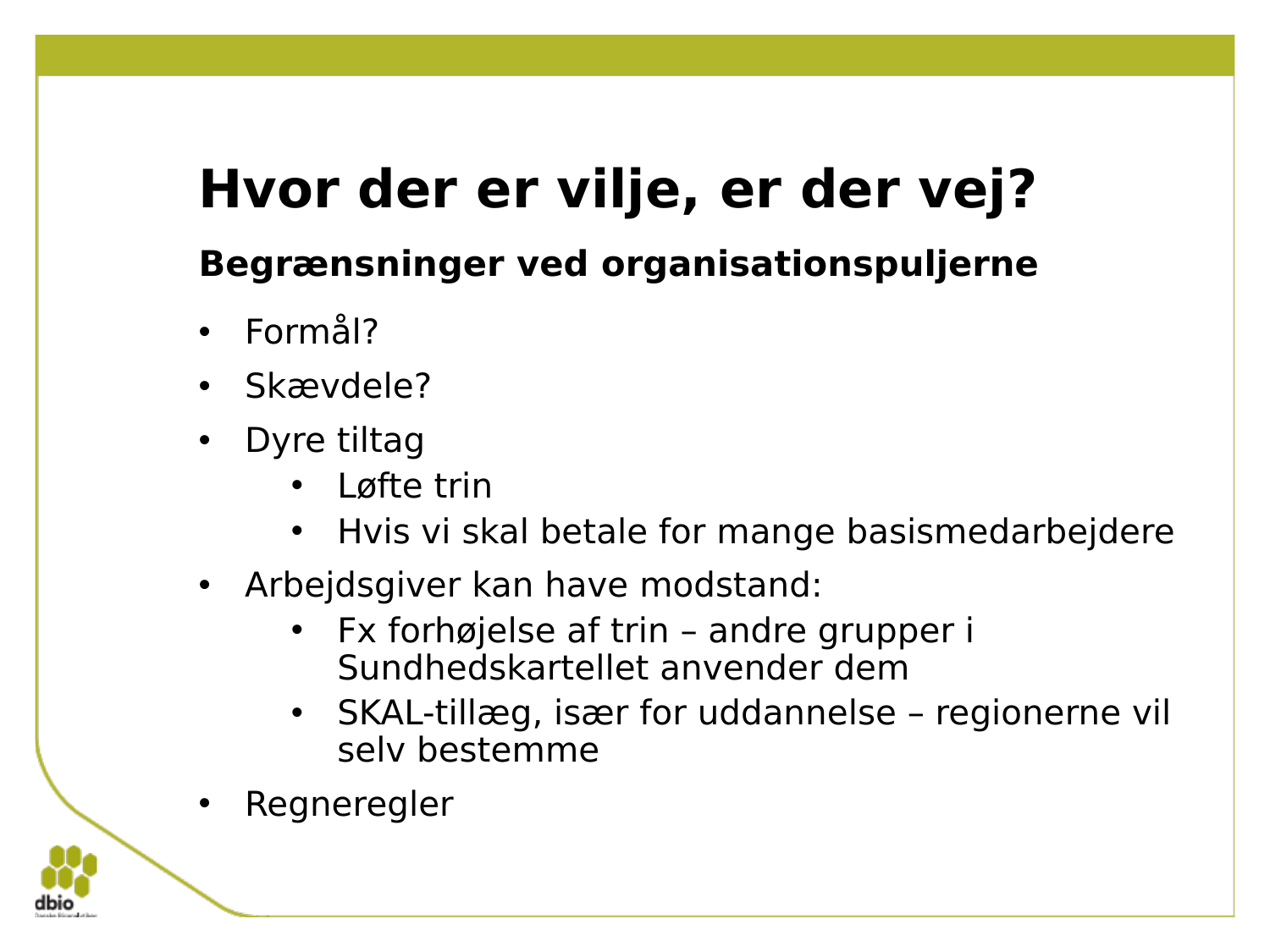

# Hvor der er vilje, er der vej?
Begrænsninger ved organisationspuljerne
Formål?
Skævdele?
Dyre tiltag
Løfte trin
Hvis vi skal betale for mange basismedarbejdere
Arbejdsgiver kan have modstand:
Fx forhøjelse af trin – andre grupper i Sundhedskartellet anvender dem
SKAL-tillæg, især for uddannelse – regionerne vil selv bestemme
Regneregler